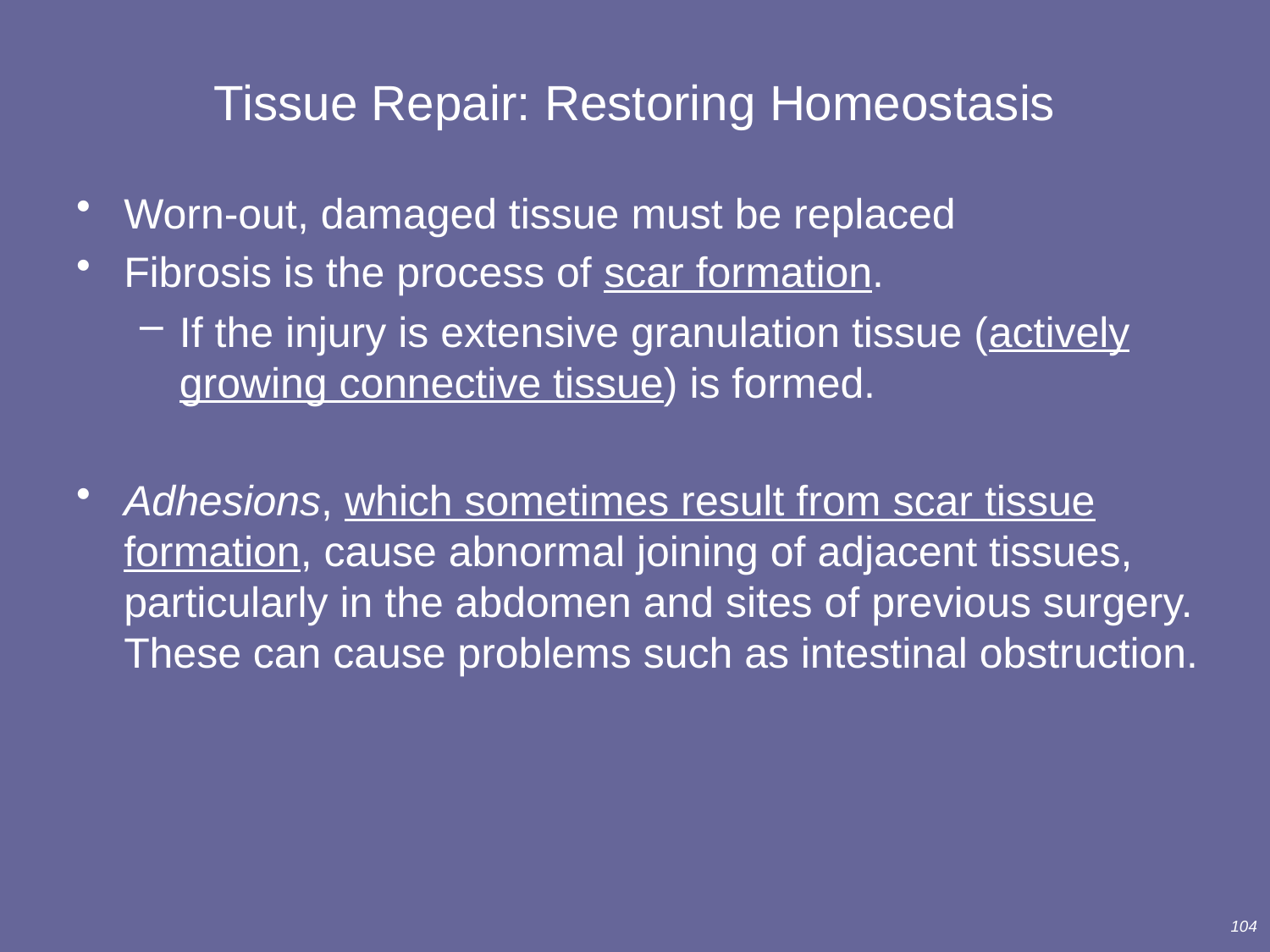

# Tissue Repair: Restoring Homeostasis
Worn-out, damaged tissue must be replaced
Fibrosis is the process of scar formation.
If the injury is extensive granulation tissue (actively growing connective tissue) is formed.

Adhesions, which sometimes result from scar tissue formation, cause abnormal joining of adjacent tissues, particularly in the abdomen and sites of previous surgery. These can cause problems such as intestinal obstruction.

104